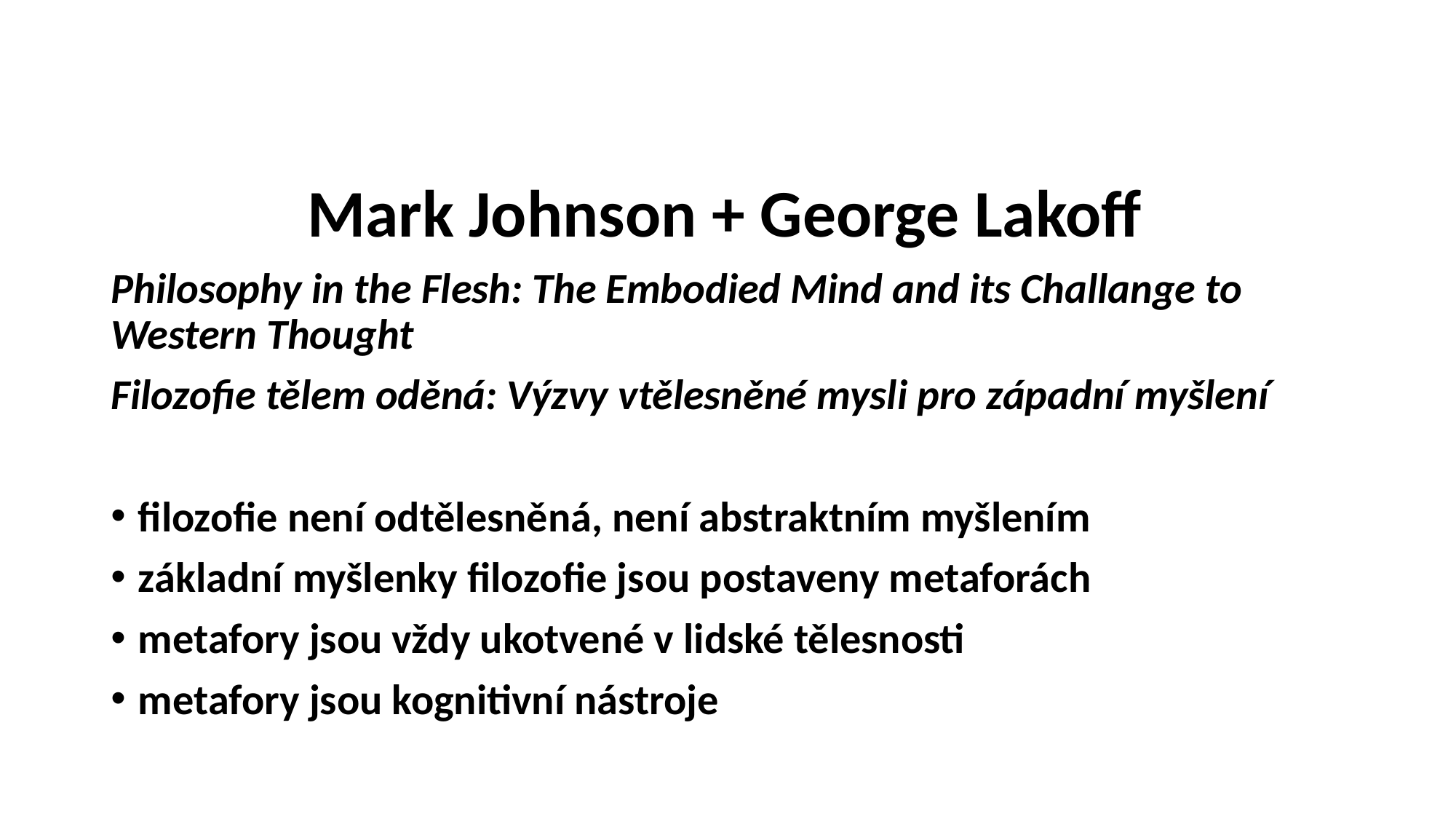

Mark Johnson + George Lakoff
Philosophy in the Flesh: The Embodied Mind and its Challange to Western Thought
Filozofie tělem oděná: Výzvy vtělesněné mysli pro západní myšlení

filozofie není odtělesněná, není abstraktním myšlením
základní myšlenky filozofie jsou postaveny metaforách
metafory jsou vždy ukotvené v lidské tělesnosti
metafory jsou kognitivní nástroje